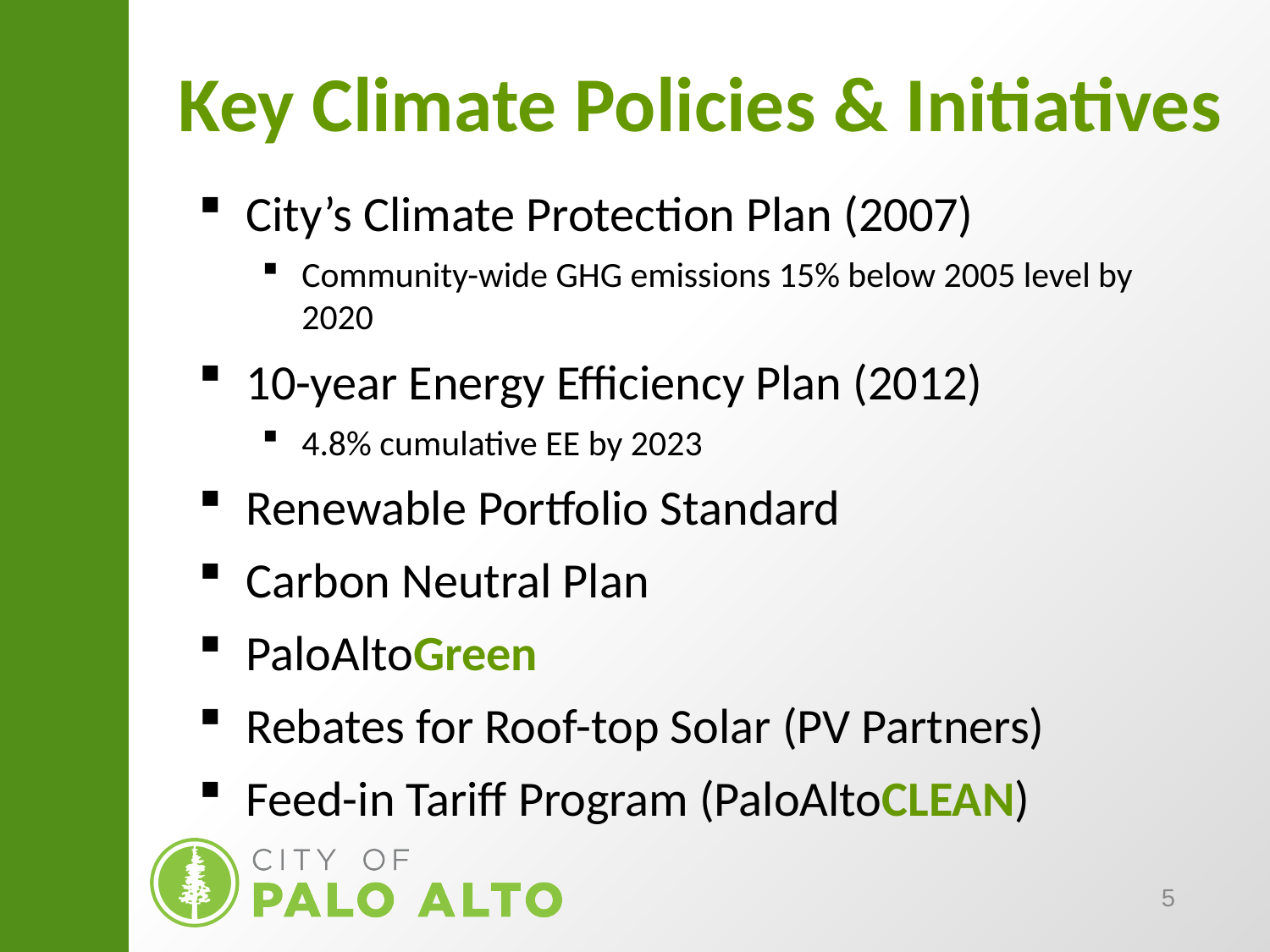

Key Climate Policies & Initiatives
City’s Climate Protection Plan (2007)
Community-wide GHG emissions 15% below 2005 level by 2020
10-year Energy Efficiency Plan (2012)
4.8% cumulative EE by 2023
Renewable Portfolio Standard
Carbon Neutral Plan
PaloAltoGreen
Rebates for Roof-top Solar (PV Partners)
Feed-in Tariff Program (PaloAltoCLEAN)